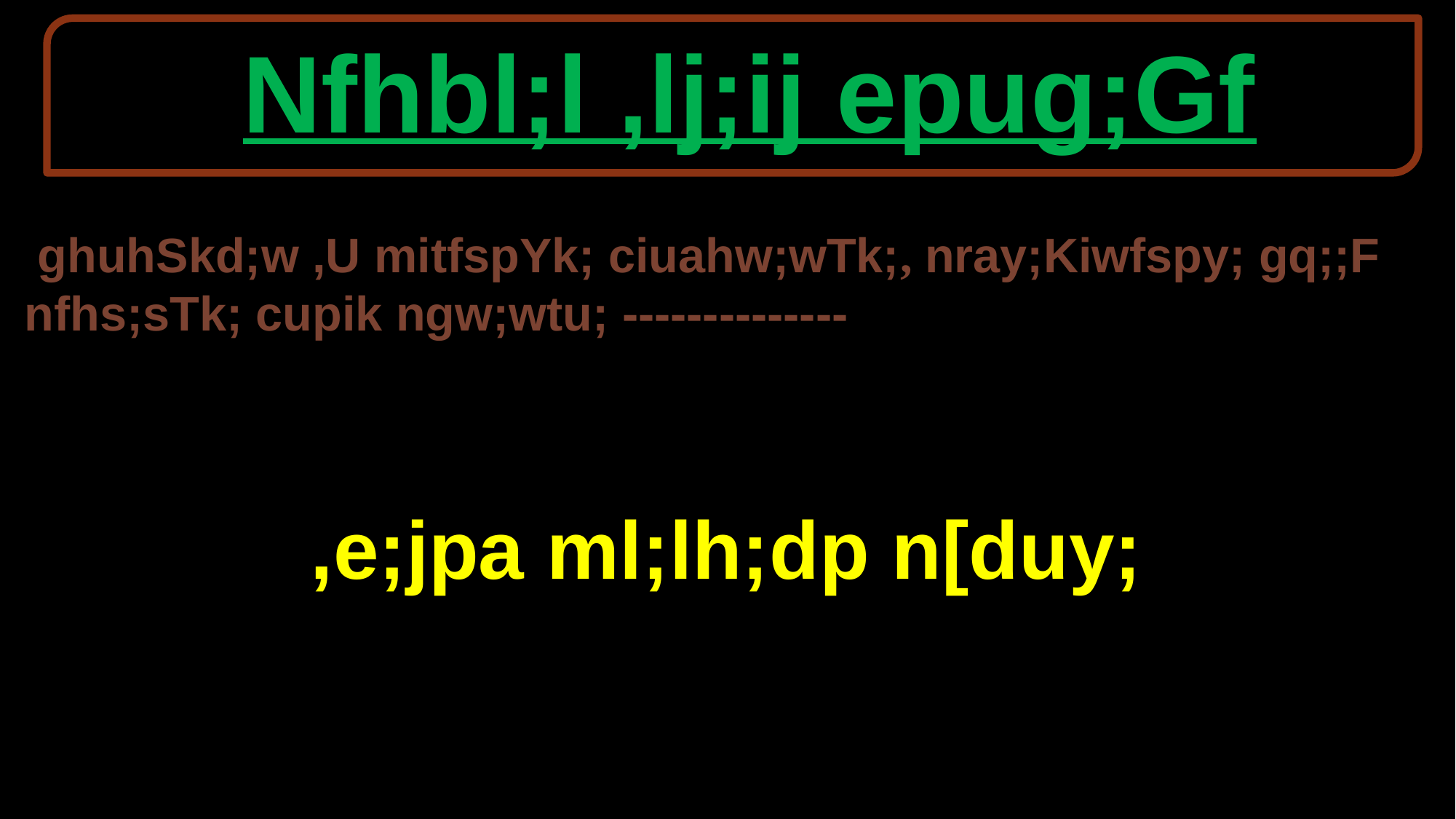

Nfhbl;l ,lj;ij epug;Gf
 ghuhSkd;w ,U mitfspYk; ciuahw;wTk;, nray;Kiwfspy; gq;;F nfhs;sTk; cupik ngw;wtu; --------------
,e;jpa ml;lh;dp n[duy;